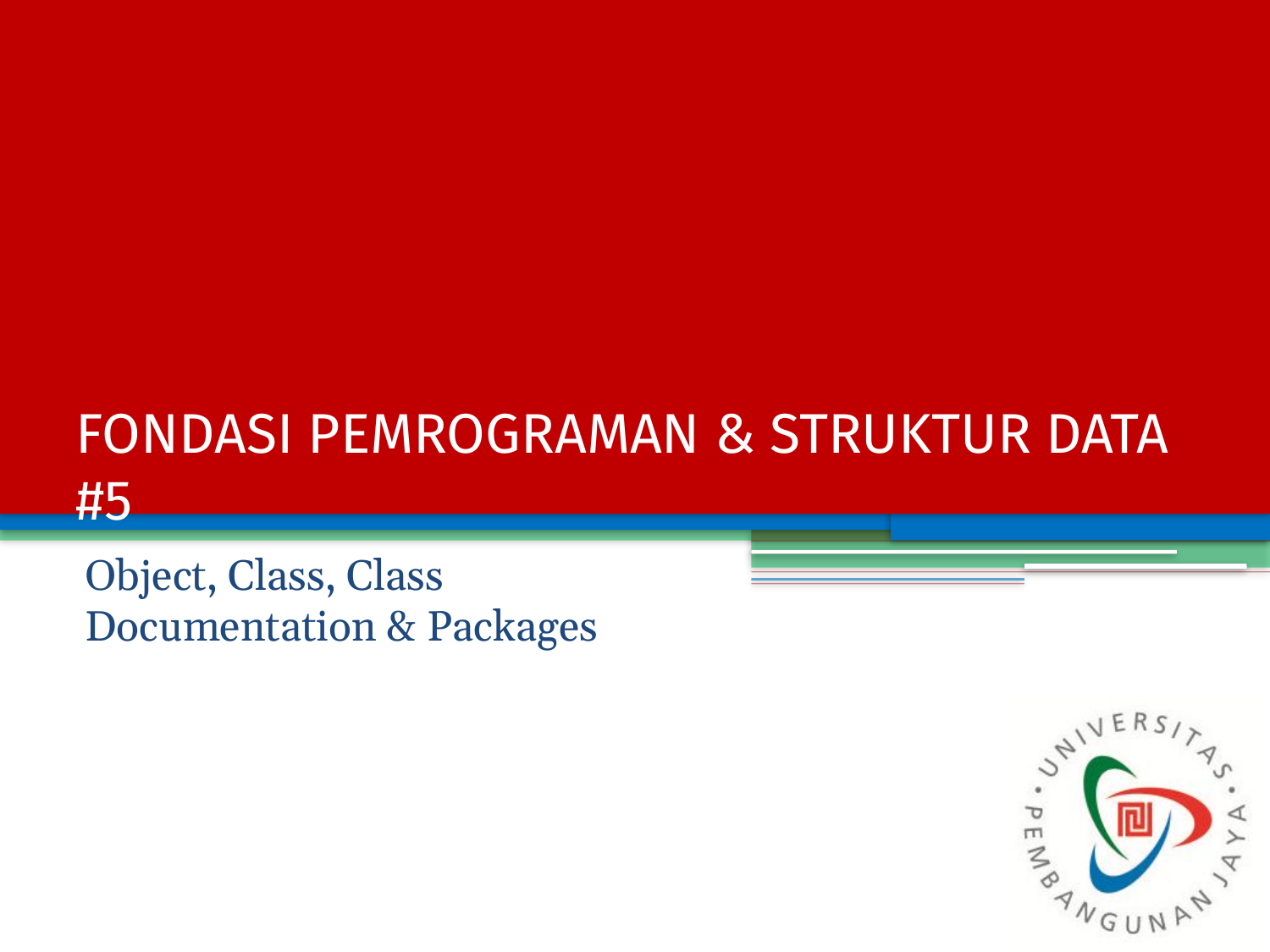

# FONDASI PEMROGRAMAN & STRUKTUR DATA #5
Object, Class, Class Documentation & Packages